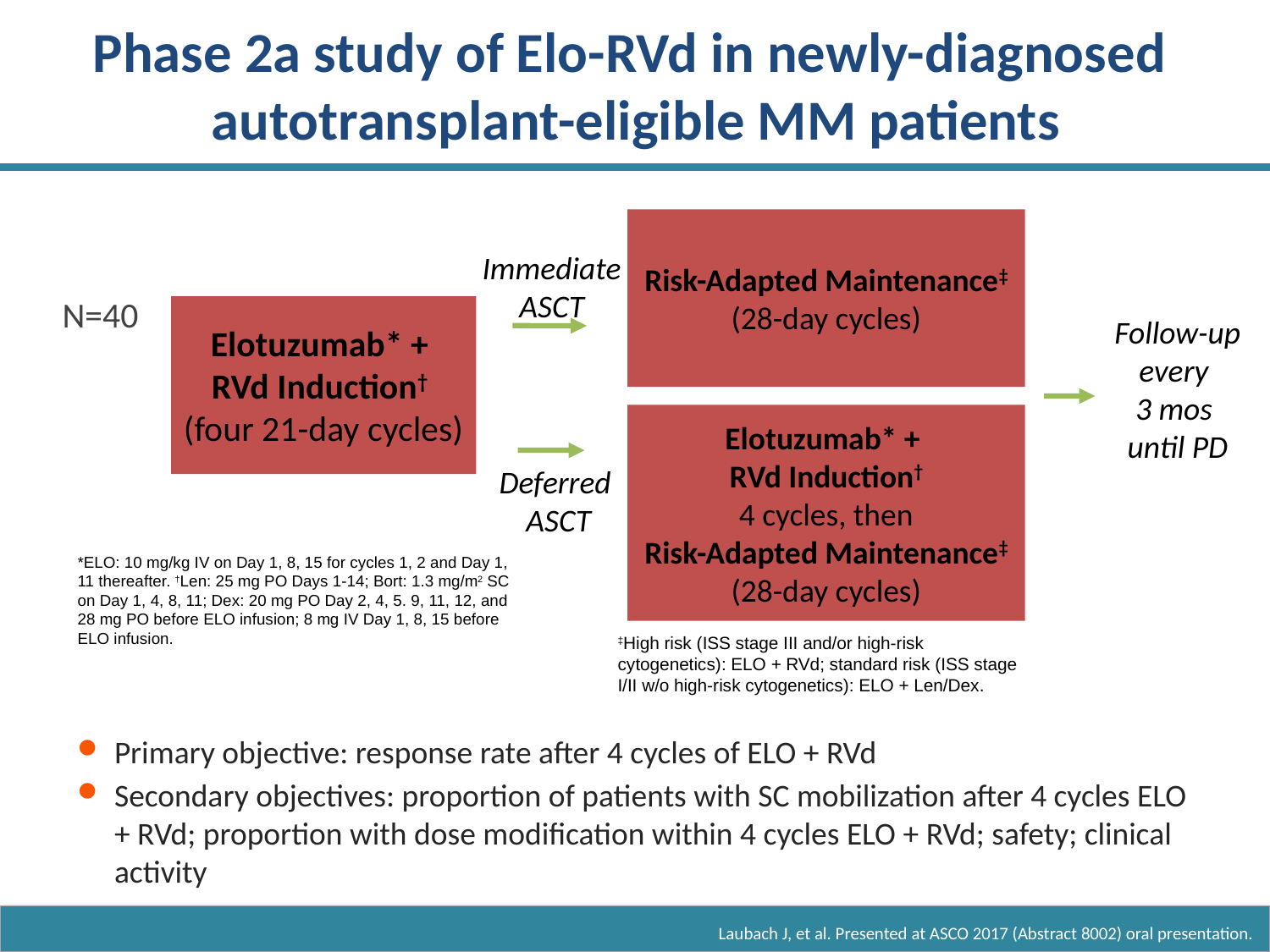

# Phase 2a study of Elo-RVd in newly-diagnosed autotransplant-eligible MM patients
Risk-Adapted Maintenance‡
(28-day cycles)
Immediate
ASCT
N=40
Elotuzumab* +
RVd Induction†
(four 21-day cycles)
Follow-up every
3 mos
until PD

Elotuzumab* +
RVd Induction†
4 cycles, then
Risk-Adapted Maintenance‡
(28-day cycles)

Deferred
ASCT
*ELO: 10 mg/kg IV on Day 1, 8, 15 for cycles 1, 2 and Day 1, 11 thereafter. †Len: 25 mg PO Days 1-14; Bort: 1.3 mg/m2 SC on Day 1, 4, 8, 11; Dex: 20 mg PO Day 2, 4, 5. 9, 11, 12, and 28 mg PO before ELO infusion; 8 mg IV Day 1, 8, 15 before ELO infusion.
‡High risk (ISS stage III and/or high-risk cytogenetics): ELO + RVd; standard risk (ISS stage I/II w/o high-risk cytogenetics): ELO + Len/Dex.
Primary objective: response rate after 4 cycles of ELO + RVd
Secondary objectives: proportion of patients with SC mobilization after 4 cycles ELO + RVd; proportion with dose modification within 4 cycles ELO + RVd; safety; clinical activity
Laubach J, et al. Presented at ASCO 2017 (Abstract 8002) oral presentation.